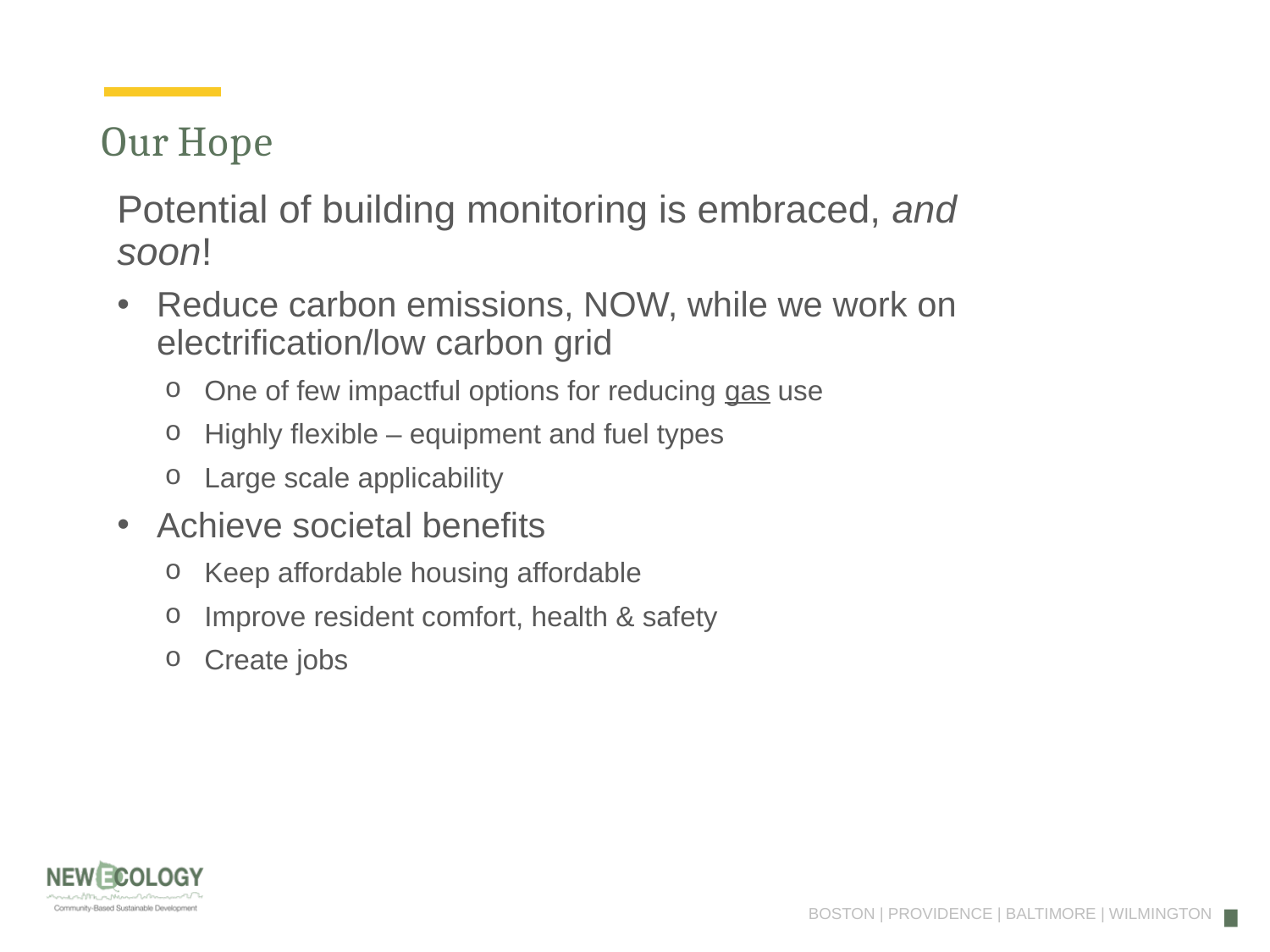

# Our Hope
Potential of building monitoring is embraced, and soon!
Reduce carbon emissions, NOW, while we work on electrification/low carbon grid
One of few impactful options for reducing gas use
Highly flexible – equipment and fuel types
Large scale applicability
Achieve societal benefits
Keep affordable housing affordable
Improve resident comfort, health & safety
Create jobs